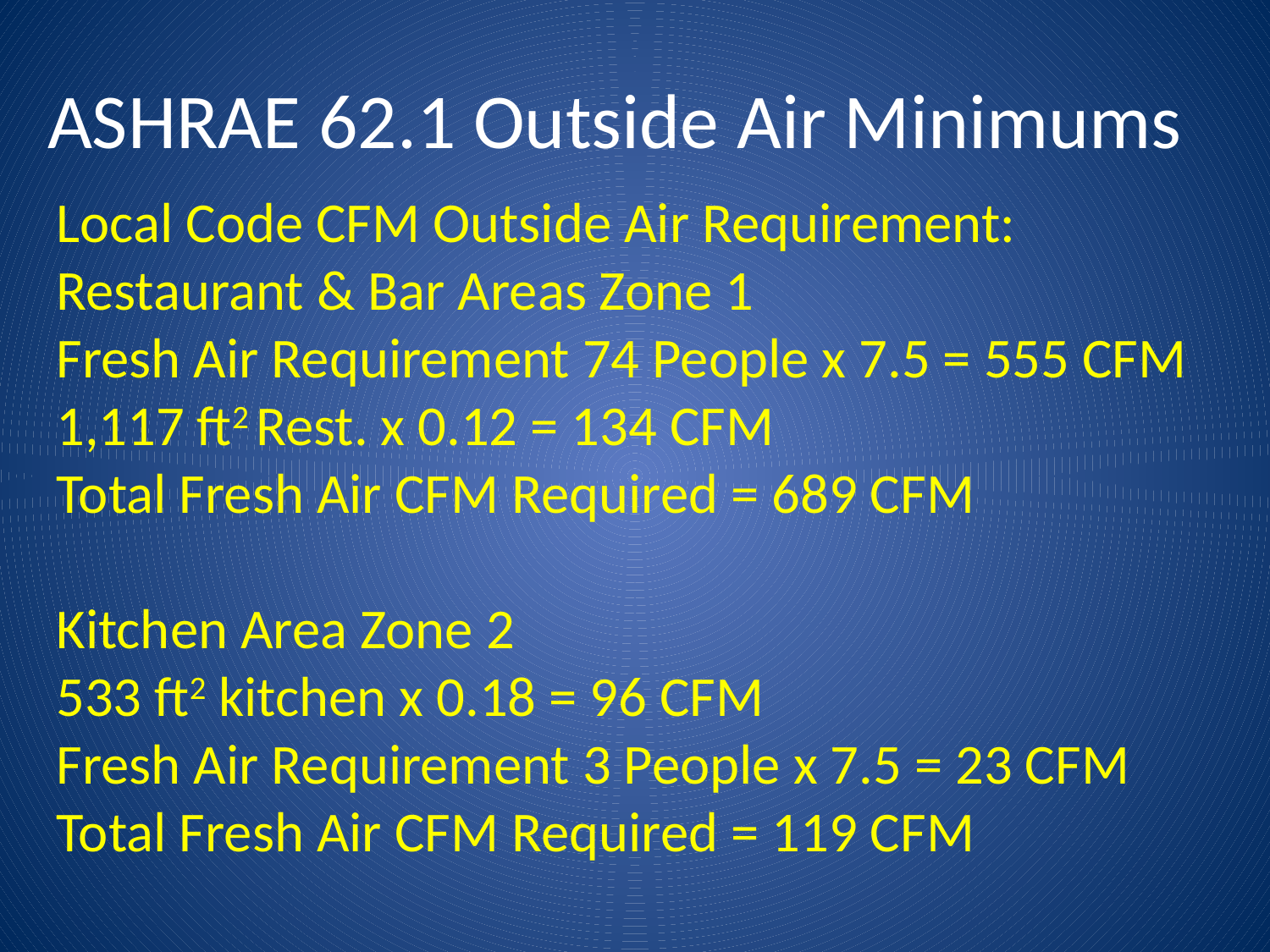

# ASHRAE 62.1 Outside Air Minimums
Local Code CFM Outside Air Requirement:
Restaurant & Bar Areas Zone 1
Fresh Air Requirement 74 People x 7.5 = 555 CFM
1,117 ft2 Rest. x 0.12 = 134 CFM
Total Fresh Air CFM Required = 689 CFM

Kitchen Area Zone 2
533 ft2 kitchen x 0.18 = 96 CFM
Fresh Air Requirement 3 People x 7.5 = 23 CFM
Total Fresh Air CFM Required = 119 CFM